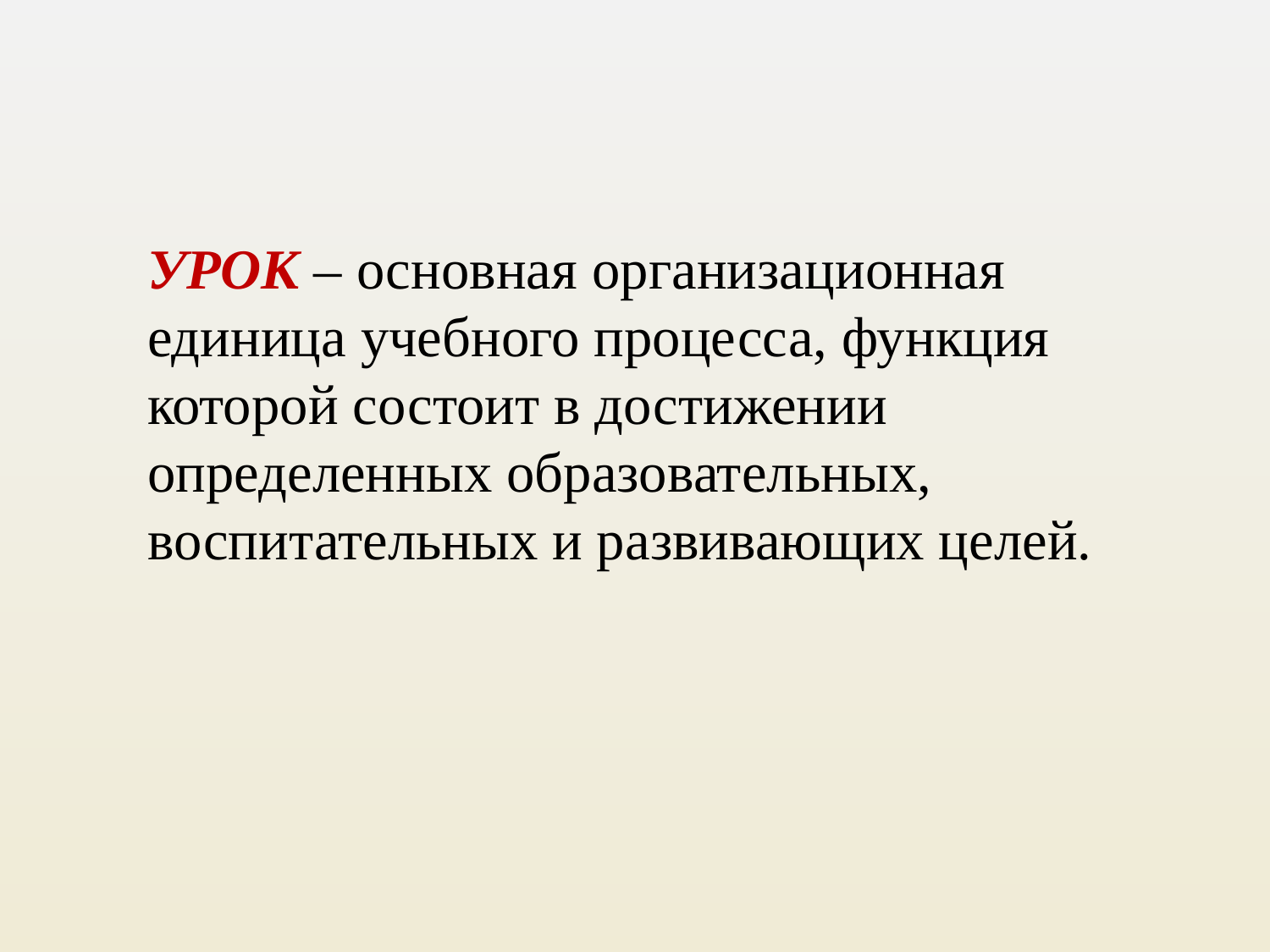

УРОК – основная организационная единица учебного процесса, функция которой состоит в достижении определенных образовательных, воспитательных и развивающих целей.